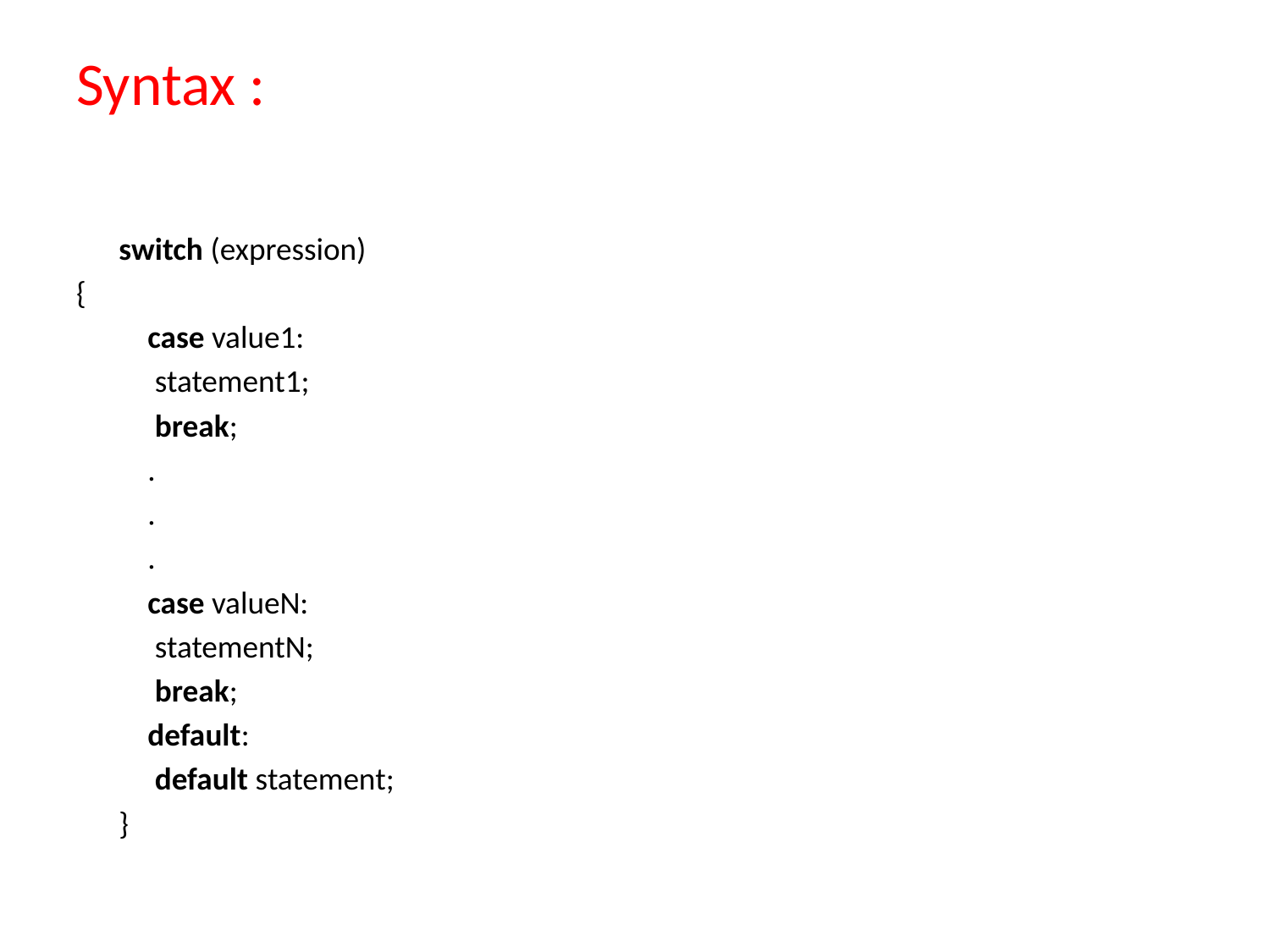

# Syntax :
	switch (expression)
{
	    case value1:
	     statement1;
	     break;
	    .
	    .
	    .
	    case valueN:
	     statementN;
	     break;
	    default:
	     default statement;
	}